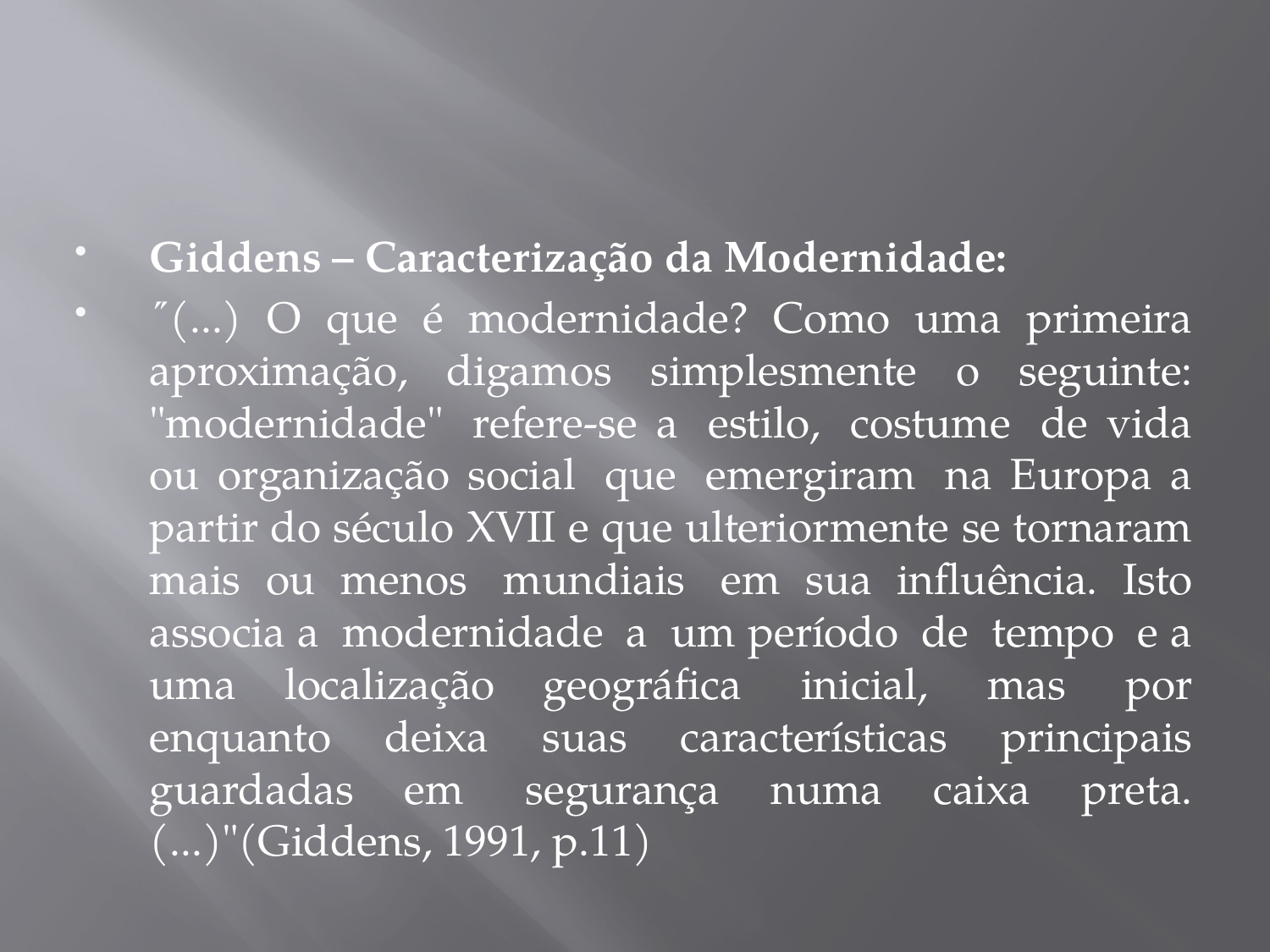

#
Giddens – Caracterização da Modernidade:
″(...)  O  que  é  modernidade?  Como  uma  primeira aproximação, digamos simplesmente o seguinte: "modernidade"  refere-se a  estilo,  costume  de vida ou organização social  que  emergiram  na Europa a partir do século XVII e que ulteriormente se tornaram mais ou menos  mundiais  em sua influência. Isto associa a  modernidade  a  um período  de  tempo  e a uma localização geográfica  inicial,  mas  por enquanto deixa suas características principais guardadas em  segurança numa caixa preta.(...)"(Giddens, 1991, p.11)